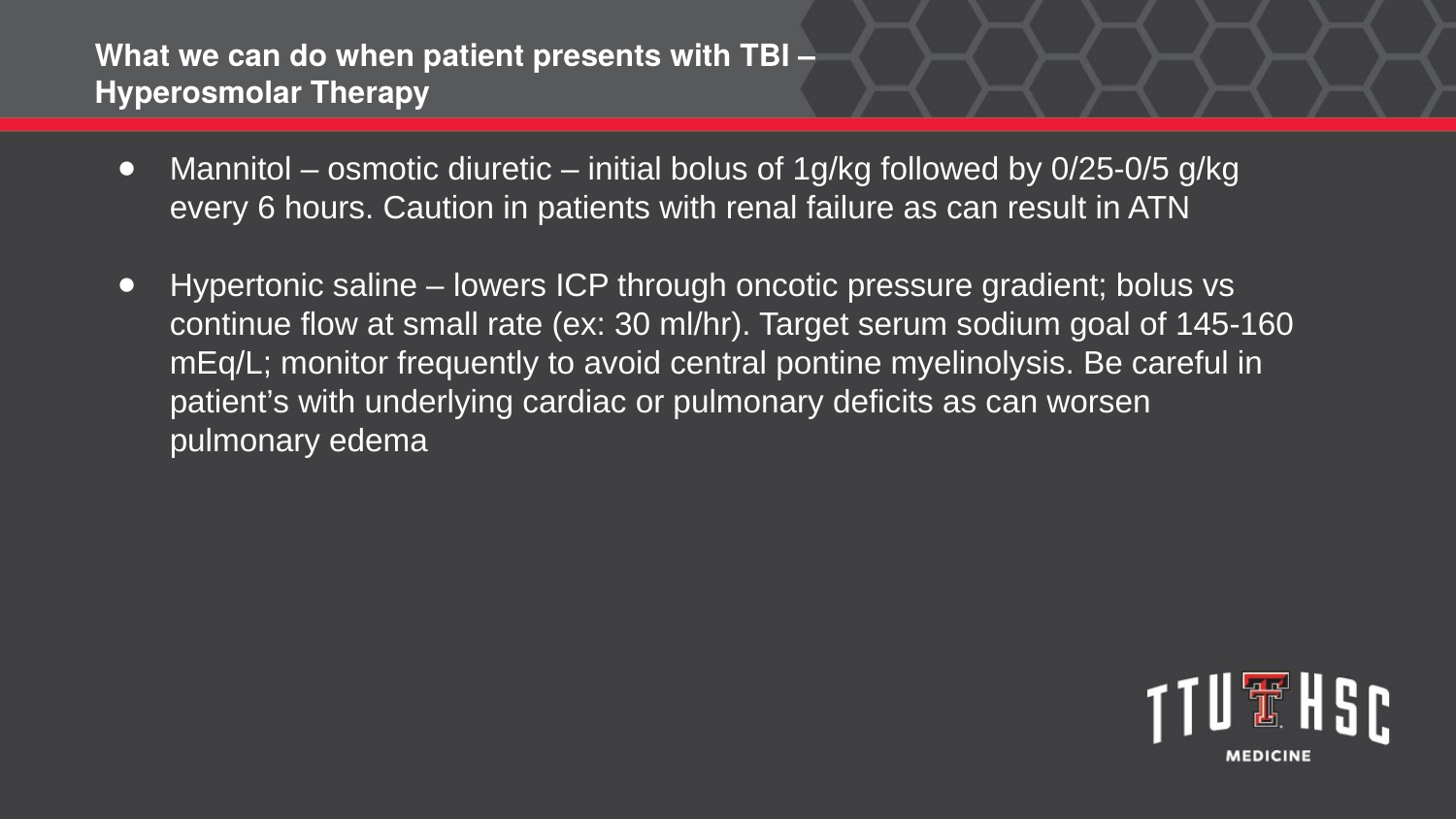

What we can do when patient presents with TBI – Hyperosmolar Therapy
Mannitol – osmotic diuretic – initial bolus of 1g/kg followed by 0/25-0/5 g/kg every 6 hours. Caution in patients with renal failure as can result in ATN

Hypertonic saline – lowers ICP through oncotic pressure gradient; bolus vs continue flow at small rate (ex: 30 ml/hr). Target serum sodium goal of 145-160 mEq/L; monitor frequently to avoid central pontine myelinolysis. Be careful in patient’s with underlying cardiac or pulmonary deficits as can worsen pulmonary edema